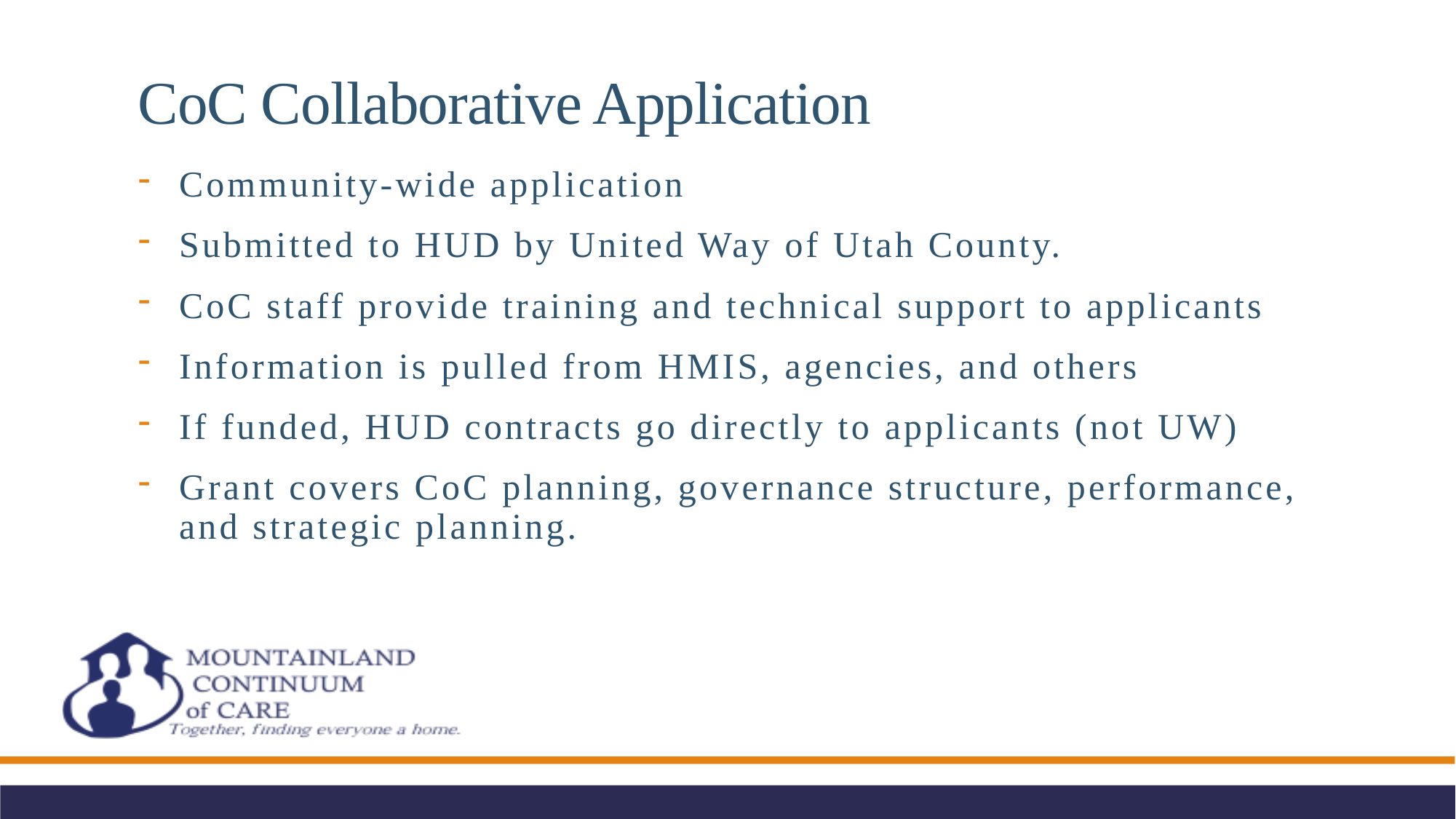

# CoC Collaborative Application
Community-wide application
Submitted to HUD by United Way of Utah County.
CoC staff provide training and technical support to applicants
Information is pulled from HMIS, agencies, and others
If funded, HUD contracts go directly to applicants (not UW)
Grant covers CoC planning, governance structure, performance, and strategic planning.